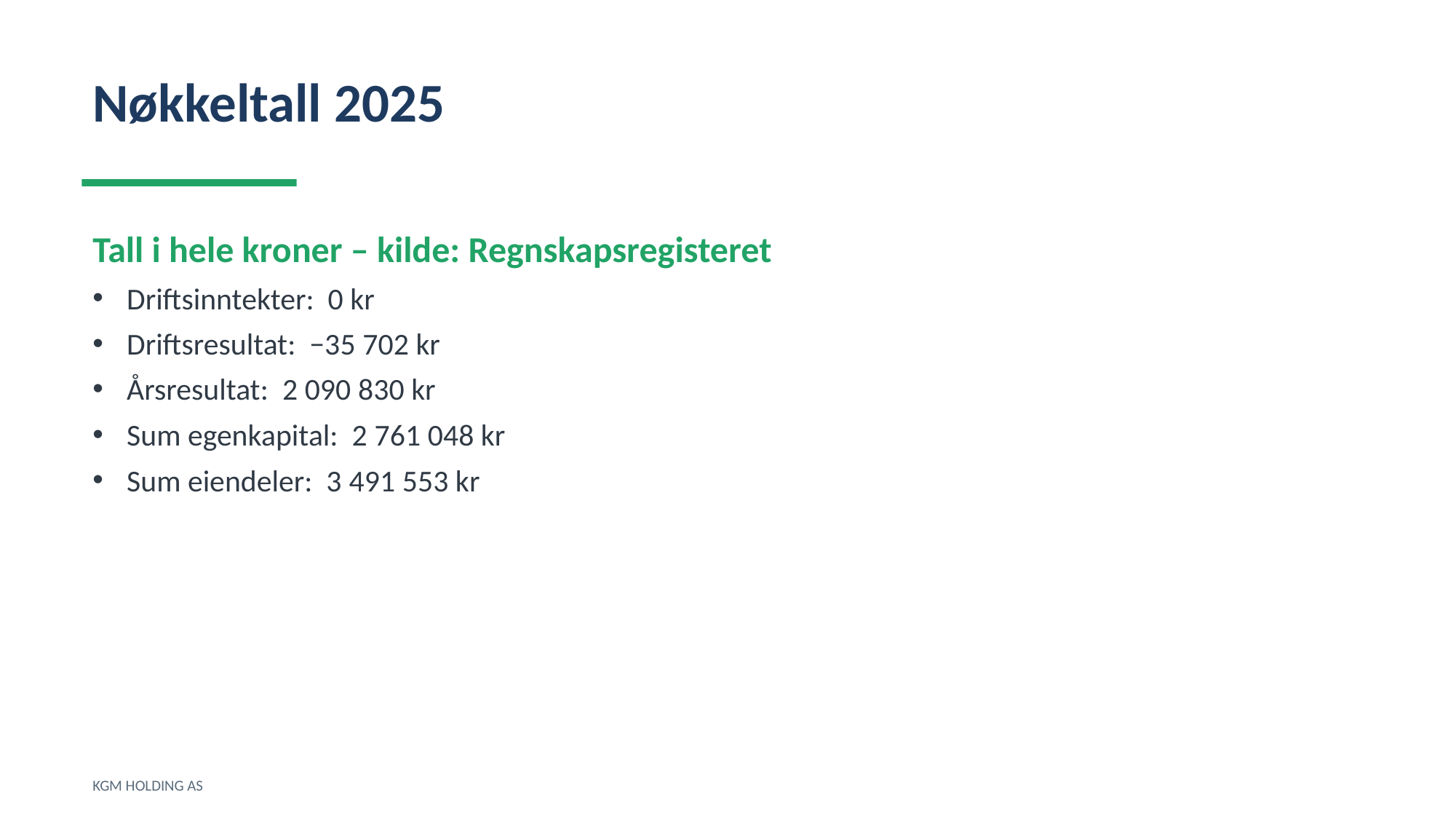

Nøkkeltall 2025

Tall i hele kroner – kilde: Regnskapsregisteret
Driftsinntekter:  0 kr
Driftsresultat:  −35 702 kr
Årsresultat:  2 090 830 kr
Sum egenkapital:  2 761 048 kr
Sum eiendeler:  3 491 553 kr
KGM HOLDING AS